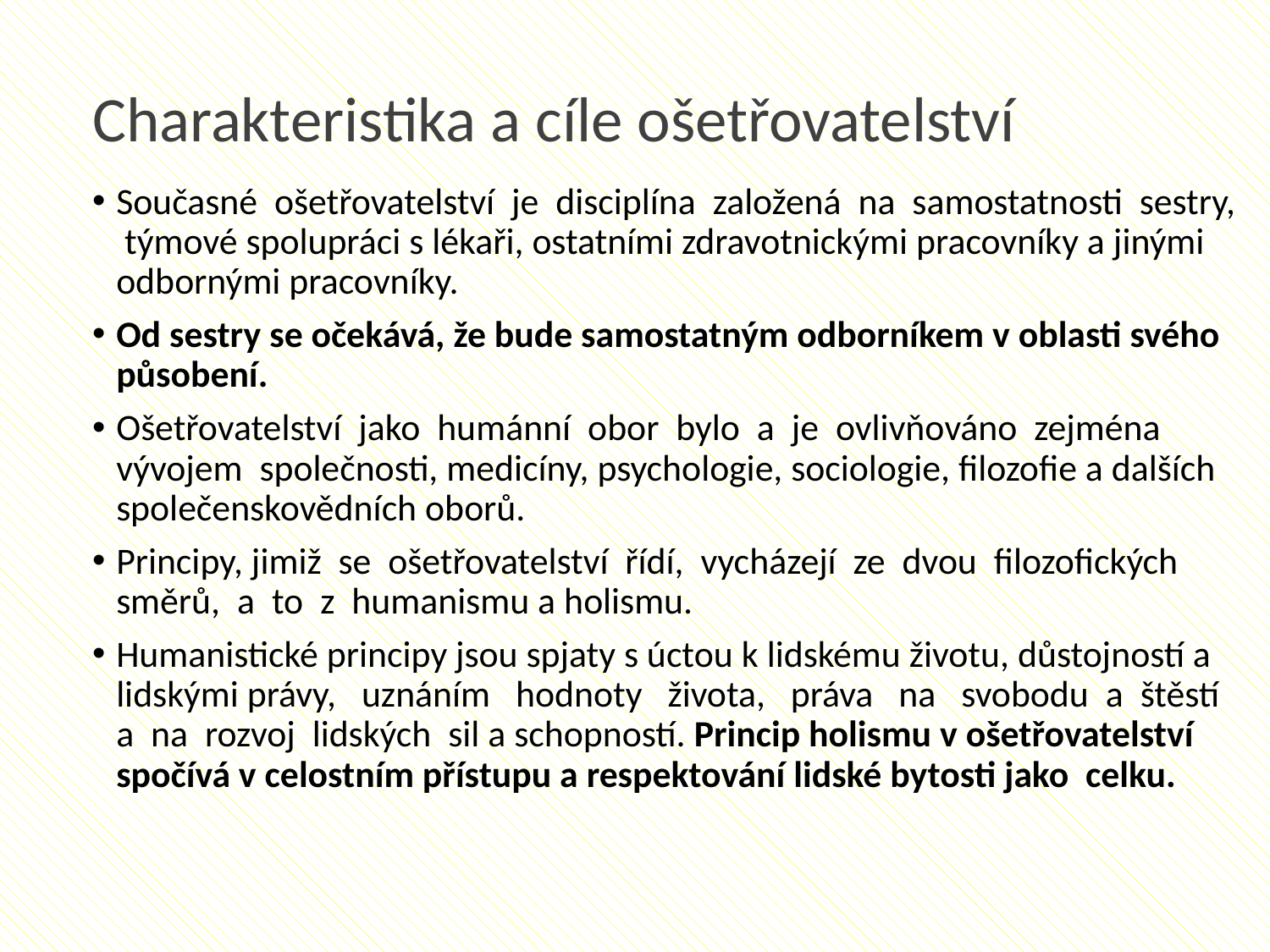

Charakteristika a cíle ošetřovatelství
Současné  ošetřovatelství  je  disciplína  založená  na  samostatnosti  sestry,  týmové spolupráci s lékaři, ostatními zdravotnickými pracovníky a jinými odbornými pracovníky.
Od sestry se očekává, že bude samostatným odborníkem v oblasti svého působení.
Ošetřovatelství  jako  humánní  obor  bylo  a  je  ovlivňováno  zejména  vývojem  společnosti, medicíny, psychologie, sociologie, filozofie a dalších společenskovědních oborů.
Principy, jimiž  se  ošetřovatelství  řídí,  vycházejí  ze  dvou  filozofických  směrů,  a  to  z  humanismu a holismu.
Humanistické principy jsou spjaty s úctou k lidskému životu, důstojností a lidskými právy,   uznáním   hodnoty   života,   práva   na   svobodu  a  štěstí  a  na  rozvoj  lidských  sil a schopností. Princip holismu v ošetřovatelství spočívá v celostním přístupu a respektování lidské bytosti jako  celku.